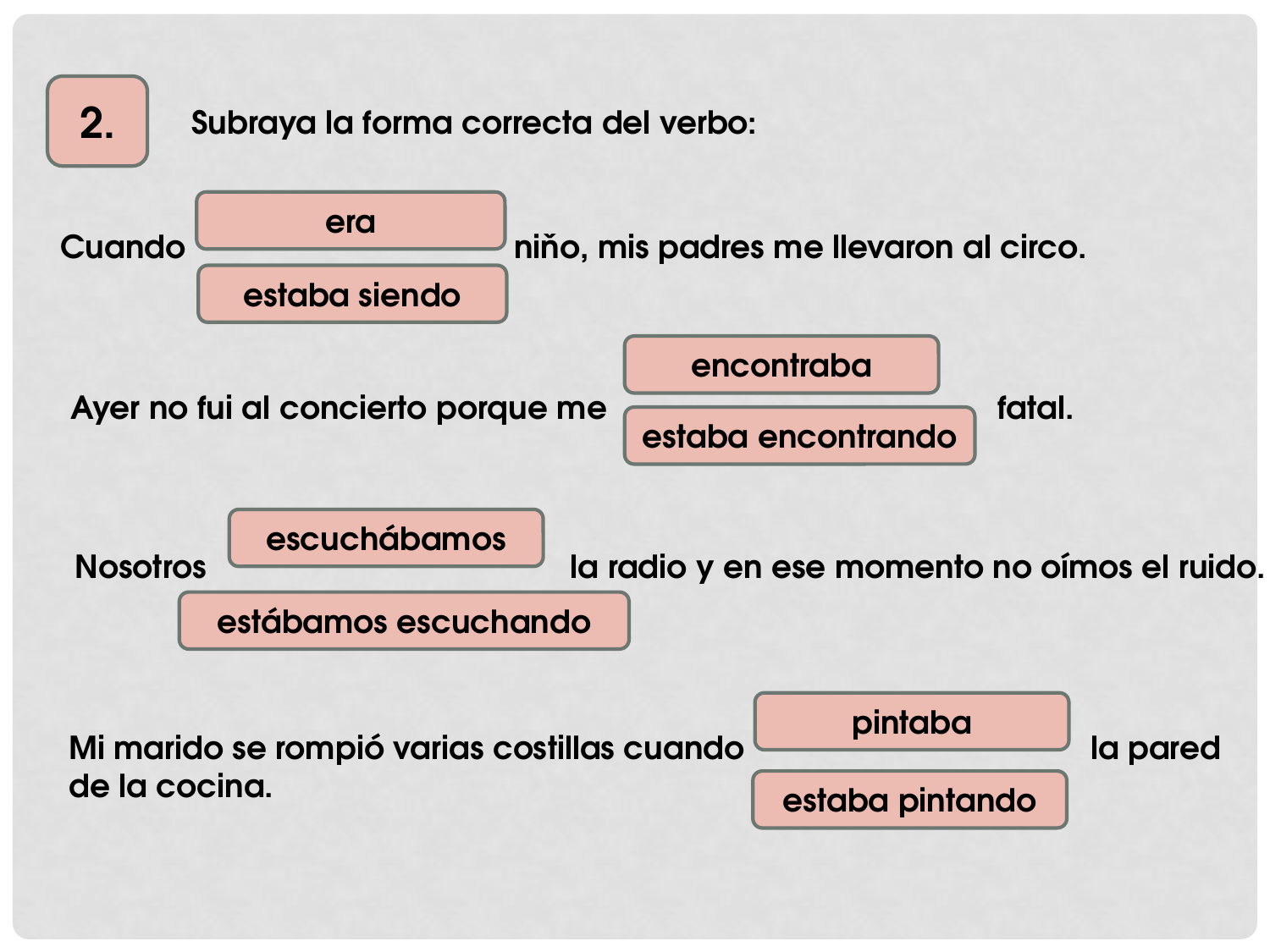

2.
Subraya la forma correcta del verbo:
era
Cuando                                     niňo, mis padres me llevaron al circo.
estaba siendo
encontraba
Ayer no fui al concierto porque me                                            fatal.
estaba encontrando
escuchábamos
Nosotros                                         la radio y en ese momento no oímos el ruido.
estábamos escuchando
pintaba
Mi marido se rompió varias costillas cuando                                       la pared
de la cocina.
estaba pintando